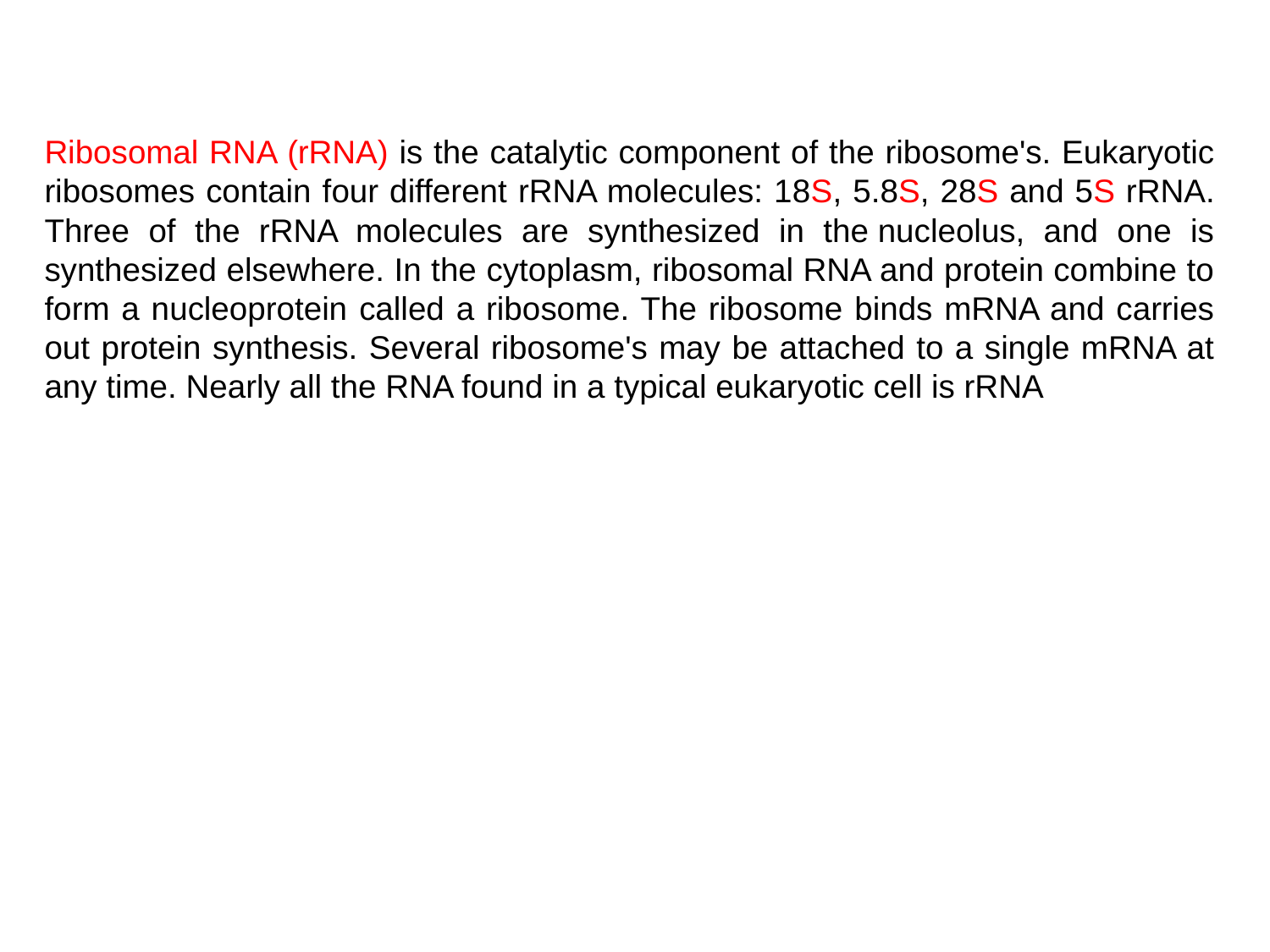

# Ribosomal RNA (rRNA) is the catalytic component of the ribosome's. Eukaryotic ribosomes contain four different rRNA molecules: 18S, 5.8S, 28S and 5S rRNA. Three of the rRNA molecules are synthesized in the nucleolus, and one is synthesized elsewhere. In the cytoplasm, ribosomal RNA and protein combine to form a nucleoprotein called a ribosome. The ribosome binds mRNA and carries out protein synthesis. Several ribosome's may be attached to a single mRNA at any time. Nearly all the RNA found in a typical eukaryotic cell is rRNA